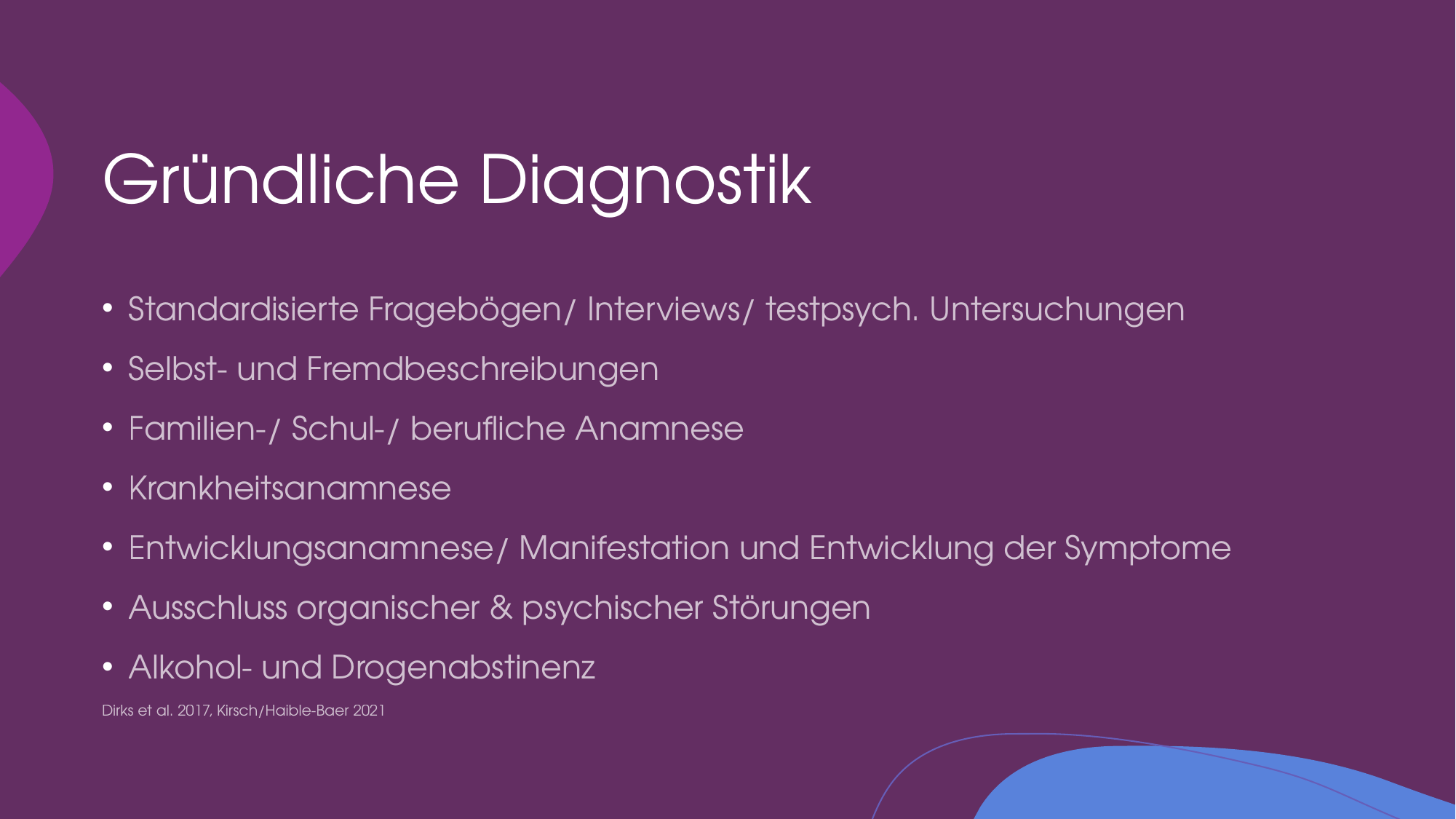

# Gründliche Diagnostik
Standardisierte Fragebögen/ Interviews/ testpsych. Untersuchungen
Selbst- und Fremdbeschreibungen
Familien-/ Schul-/ berufliche Anamnese
Krankheitsanamnese
Entwicklungsanamnese/ Manifestation und Entwicklung der Symptome
Ausschluss organischer & psychischer Störungen
Alkohol- und Drogenabstinenz
Dirks et al. 2017, Kirsch/Haible-Baer 2021